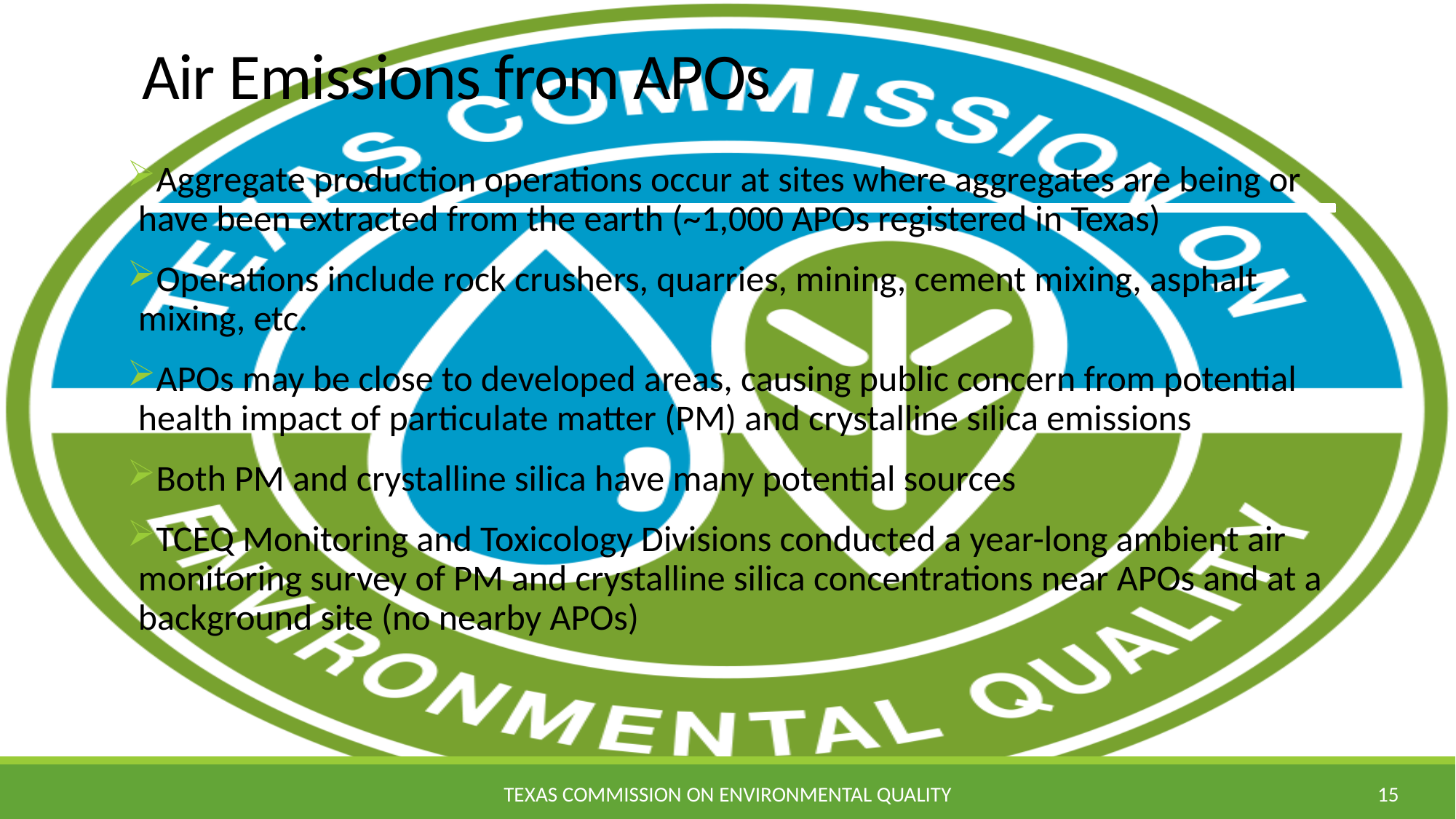

# Air Emissions from APOs
Aggregate production operations occur at sites where aggregates are being or have been extracted from the earth (~1,000 APOs registered in Texas)
Operations include rock crushers, quarries, mining, cement mixing, asphalt mixing, etc.
APOs may be close to developed areas, causing public concern from potential health impact of particulate matter (PM) and crystalline silica emissions
Both PM and crystalline silica have many potential sources
TCEQ Monitoring and Toxicology Divisions conducted a year-long ambient air monitoring survey of PM and crystalline silica concentrations near APOs and at a background site (no nearby APOs)

15
TEXAS COMMISSION ON ENVIRONMENTAL QUALITY